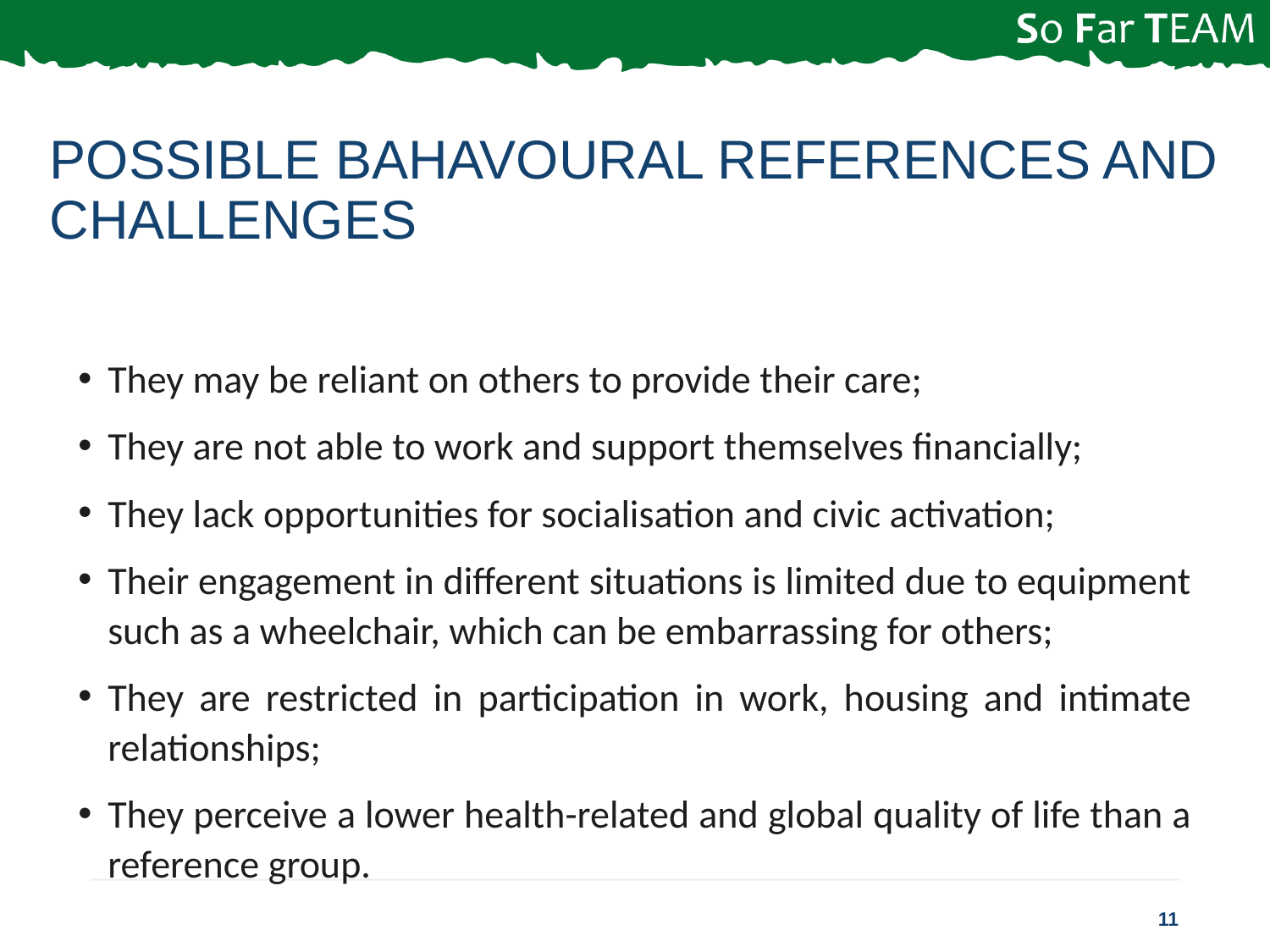

# Possible bahavoural references and challenges
They may be reliant on others to provide their care;
They are not able to work and support themselves financially;
They lack opportunities for socialisation and civic activation;
Their engagement in different situations is limited due to equipment such as a wheelchair, which can be embarrassing for others;
They are restricted in participation in work, housing and intimate relationships;
They perceive a lower health-related and global quality of life than a reference group.

11